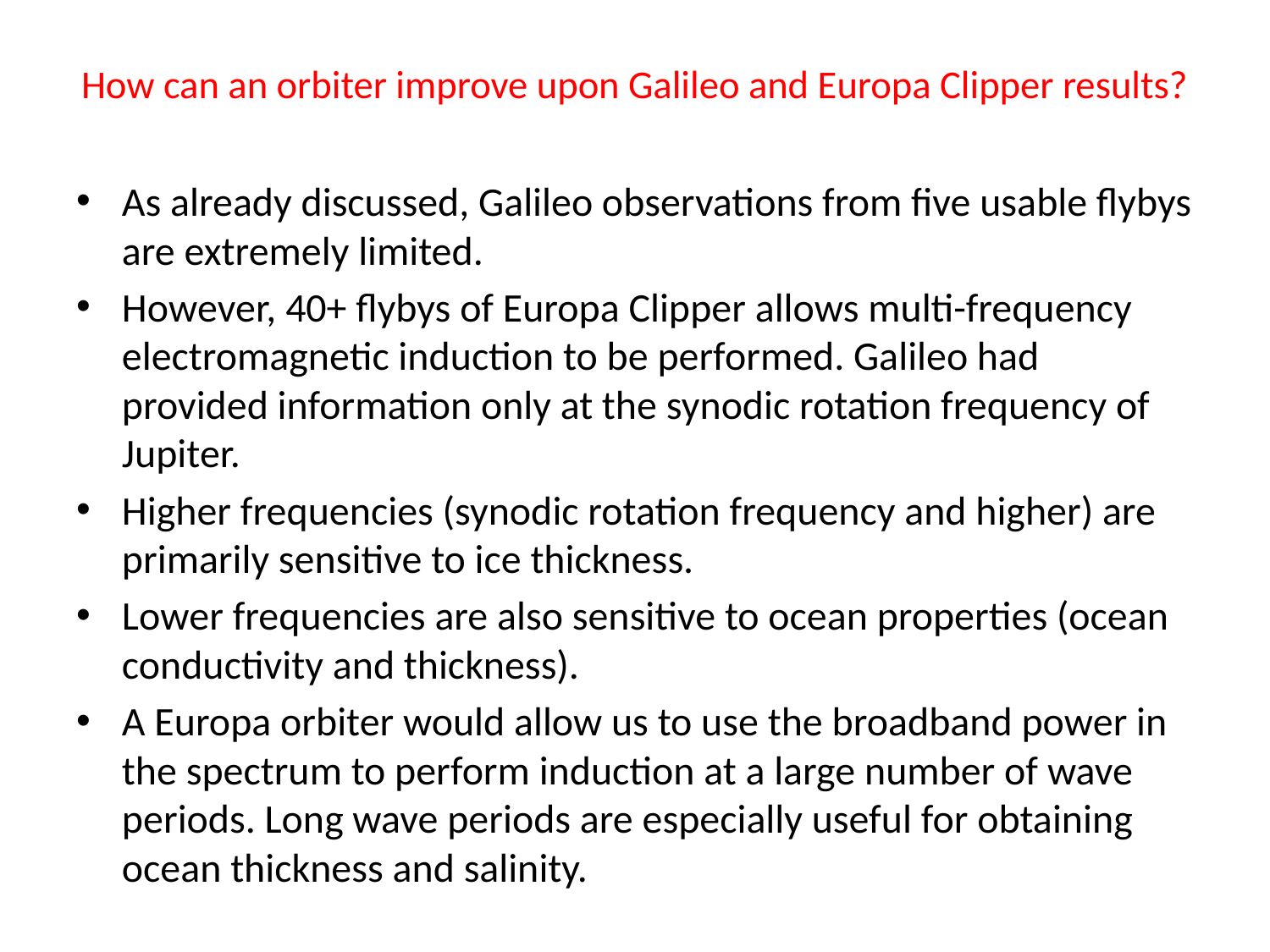

# How can an orbiter improve upon Galileo and Europa Clipper results?
As already discussed, Galileo observations from five usable flybys are extremely limited.
However, 40+ flybys of Europa Clipper allows multi-frequency electromagnetic induction to be performed. Galileo had provided information only at the synodic rotation frequency of Jupiter.
Higher frequencies (synodic rotation frequency and higher) are primarily sensitive to ice thickness.
Lower frequencies are also sensitive to ocean properties (ocean conductivity and thickness).
A Europa orbiter would allow us to use the broadband power in the spectrum to perform induction at a large number of wave periods. Long wave periods are especially useful for obtaining ocean thickness and salinity.